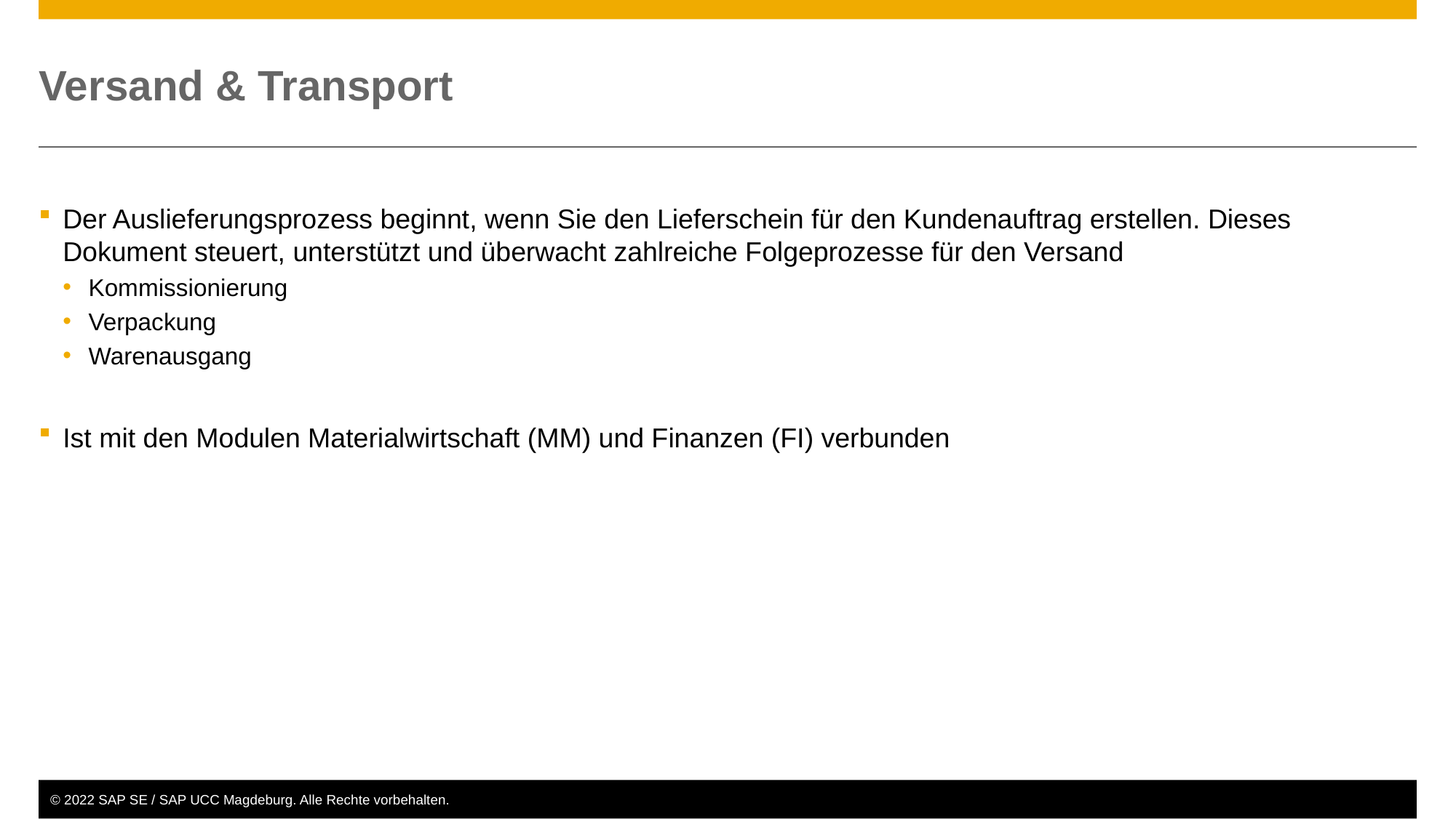

# Versand & Transport
Der Auslieferungsprozess beginnt, wenn Sie den Lieferschein für den Kundenauftrag erstellen. Dieses Dokument steuert, unterstützt und überwacht zahlreiche Folgeprozesse für den Versand
Kommissionierung
Verpackung
Warenausgang

Ist mit den Modulen Materialwirtschaft (MM) und Finanzen (FI) verbunden